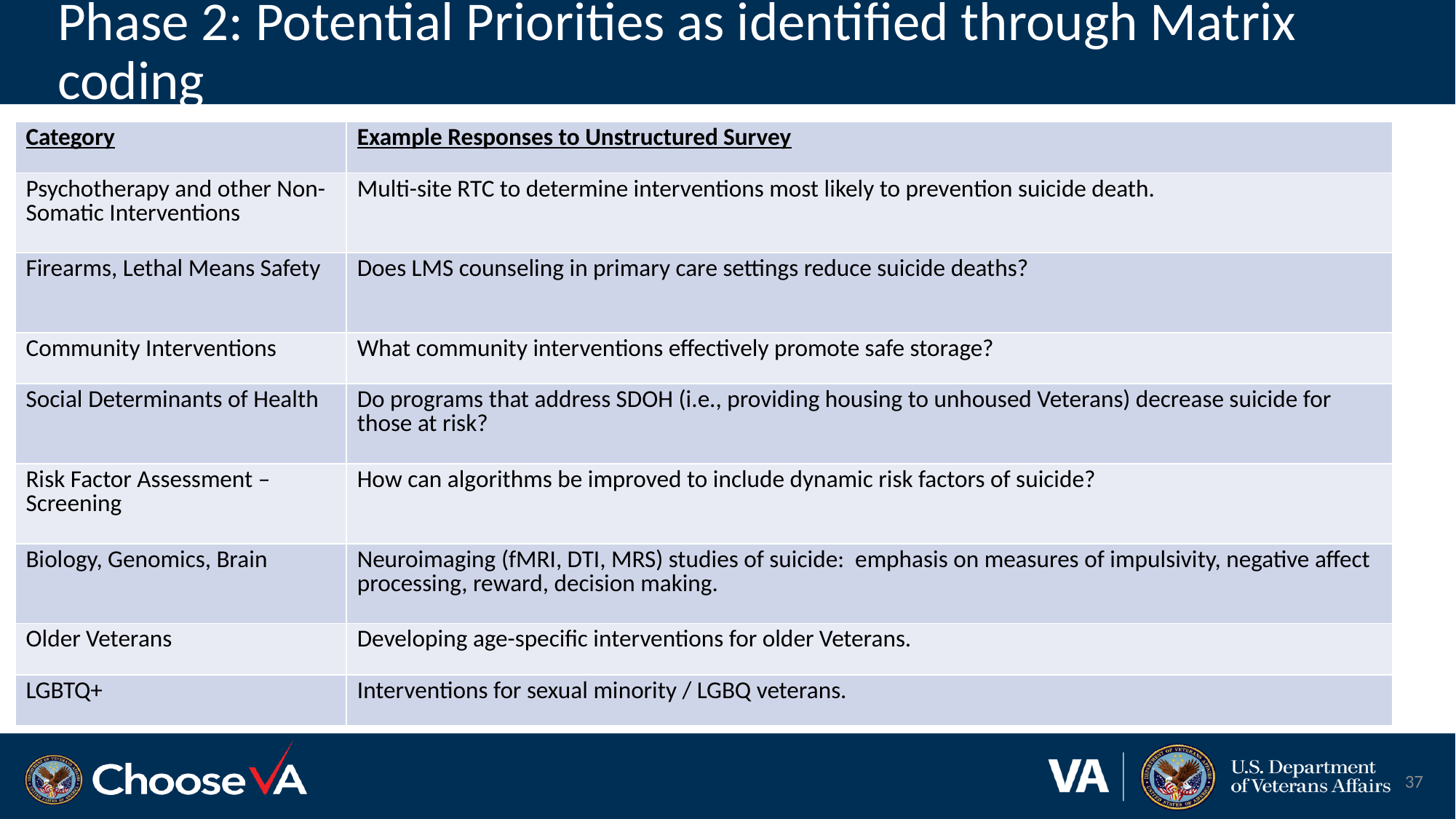

# Phase 2: Potential Priorities as identified through Matrix coding
| Category | Example Responses to Unstructured Survey |
| --- | --- |
| Psychotherapy and other Non-Somatic Interventions | Multi-site RTC to determine interventions most likely to prevention suicide death. |
| Firearms, Lethal Means Safety | Does LMS counseling in primary care settings reduce suicide deaths? |
| Community Interventions | What community interventions effectively promote safe storage? |
| Social Determinants of Health | Do programs that address SDOH (i.e., providing housing to unhoused Veterans) decrease suicide for those at risk? |
| Risk Factor Assessment – Screening | How can algorithms be improved to include dynamic risk factors of suicide? |
| Biology, Genomics, Brain | Neuroimaging (fMRI, DTI, MRS) studies of suicide: emphasis on measures of impulsivity, negative affect processing, reward, decision making. |
| Older Veterans | Developing age-specific interventions for older Veterans. |
| LGBTQ+ | Interventions for sexual minority / LGBQ veterans. |
37